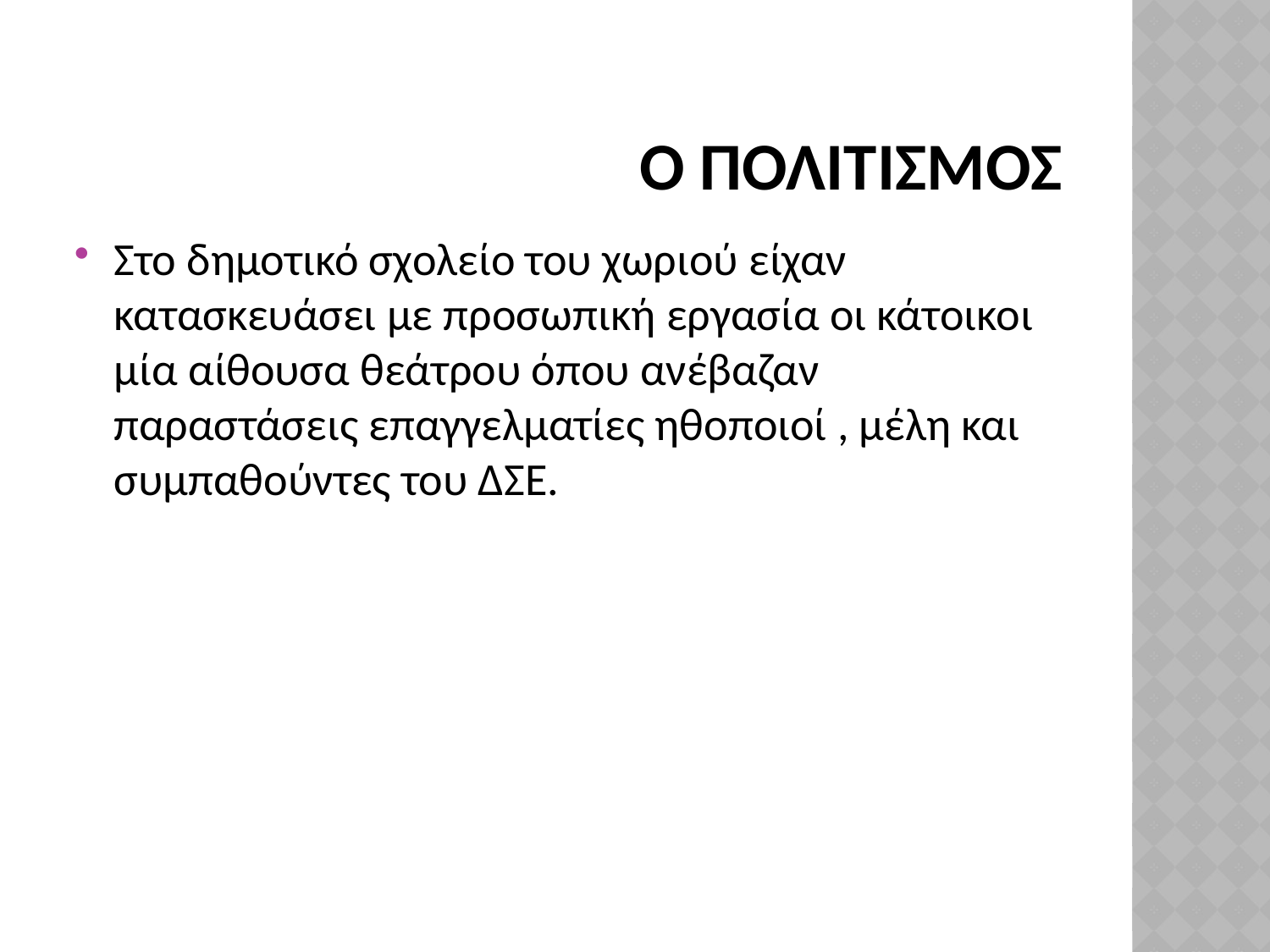

# Ο Πολιτισμός
Στο δημοτικό σχολείο του χωριού είχαν κατασκευάσει με προσωπική εργασία οι κάτοικοι μία αίθουσα θεάτρου όπου ανέβαζαν παραστάσεις επαγγελματίες ηθοποιοί , μέλη και συμπαθούντες του ΔΣΕ.